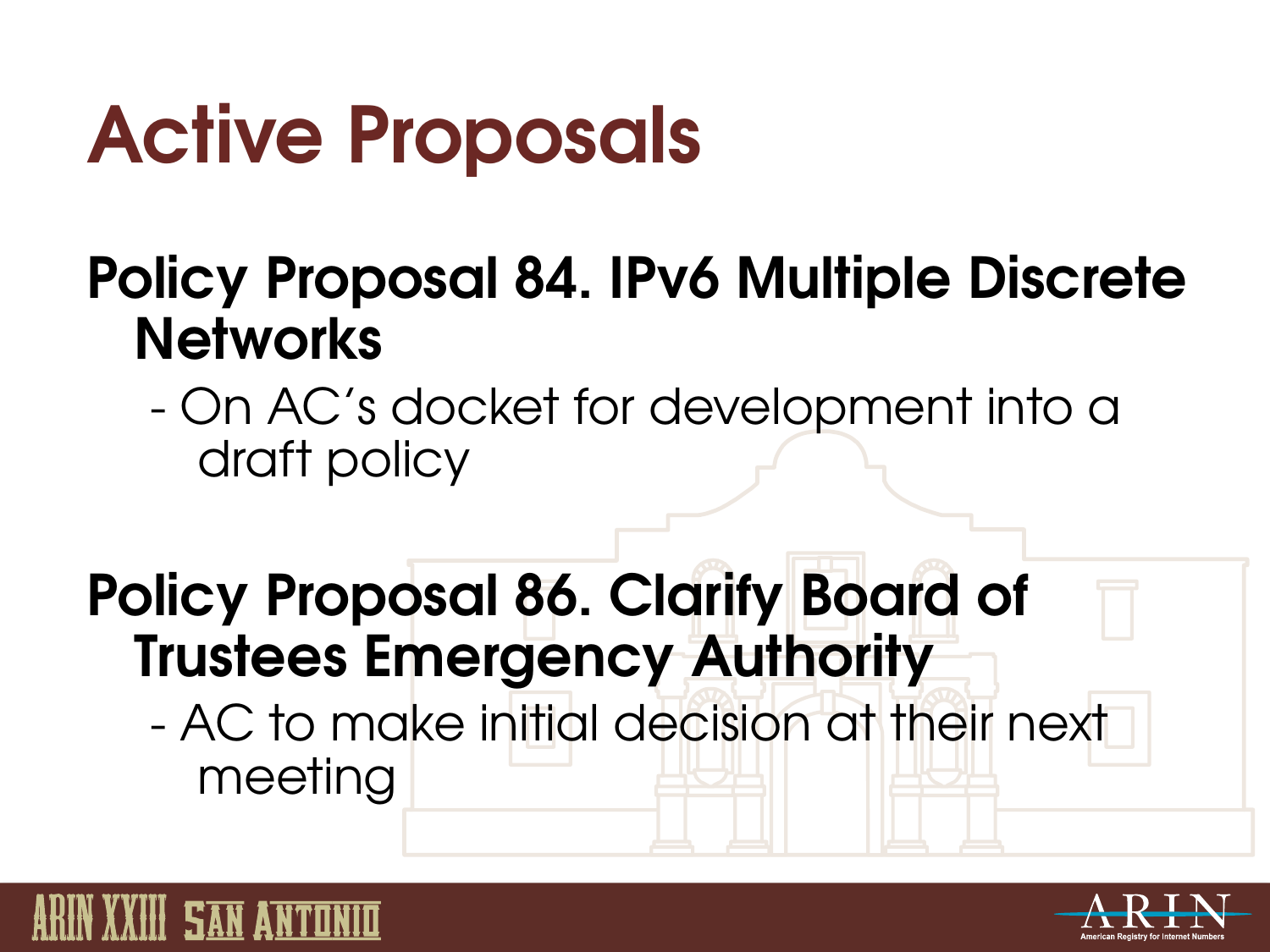

Active Proposals
Policy Proposal 84. IPv6 Multiple Discrete Networks
- On AC’s docket for development into a draft policy

Policy Proposal 86. Clarify Board of Trustees Emergency Authority
- AC to make initial decision at their next meeting